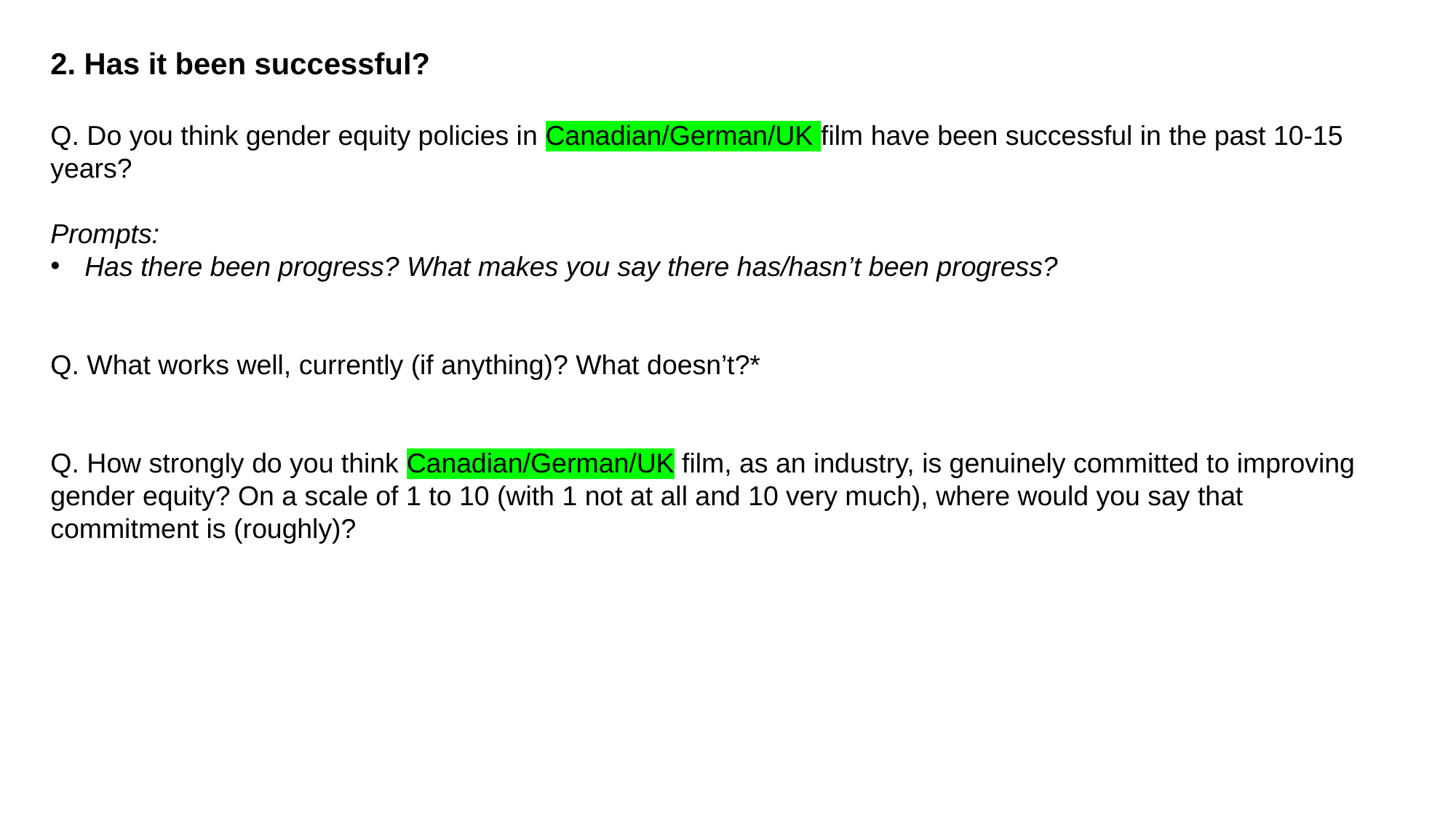

2. Has it been successful?
Q. Do you think gender equity policies in Canadian/German/UK film have been successful in the past 10-15 years?

Prompts:
Has there been progress? What makes you say there has/hasn’t been progress?

Q. What works well, currently (if anything)? What doesn’t?*

Q. How strongly do you think Canadian/German/UK film, as an industry, is genuinely committed to improving gender equity? On a scale of 1 to 10 (with 1 not at all and 10 very much), where would you say that commitment is (roughly)?